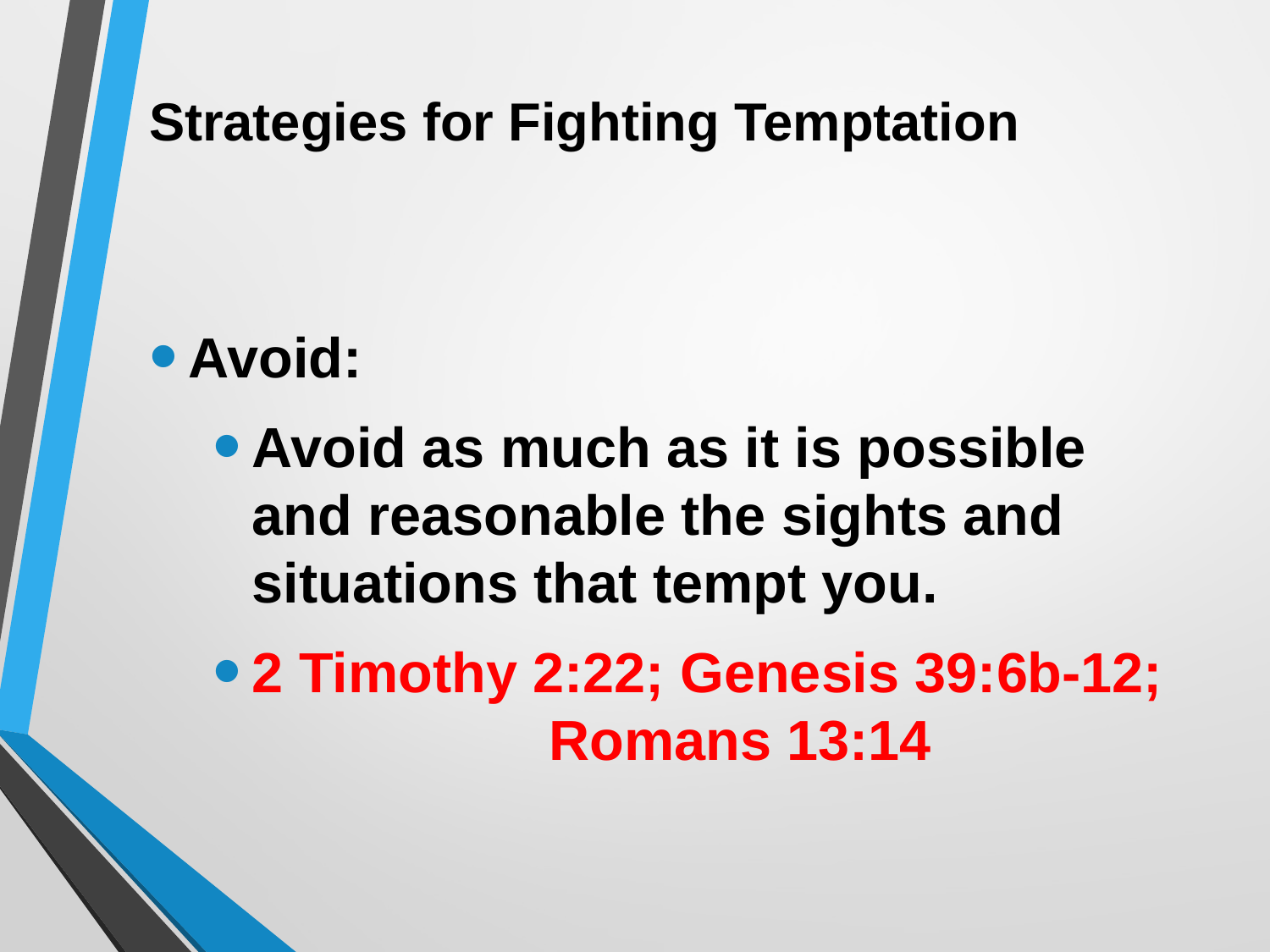

# Strategies for Fighting Temptation
Avoid:
Avoid as much as it is possible and reasonable the sights and situations that tempt you.
2 Timothy 2:22; Genesis 39:6b-12;                    Romans 13:14